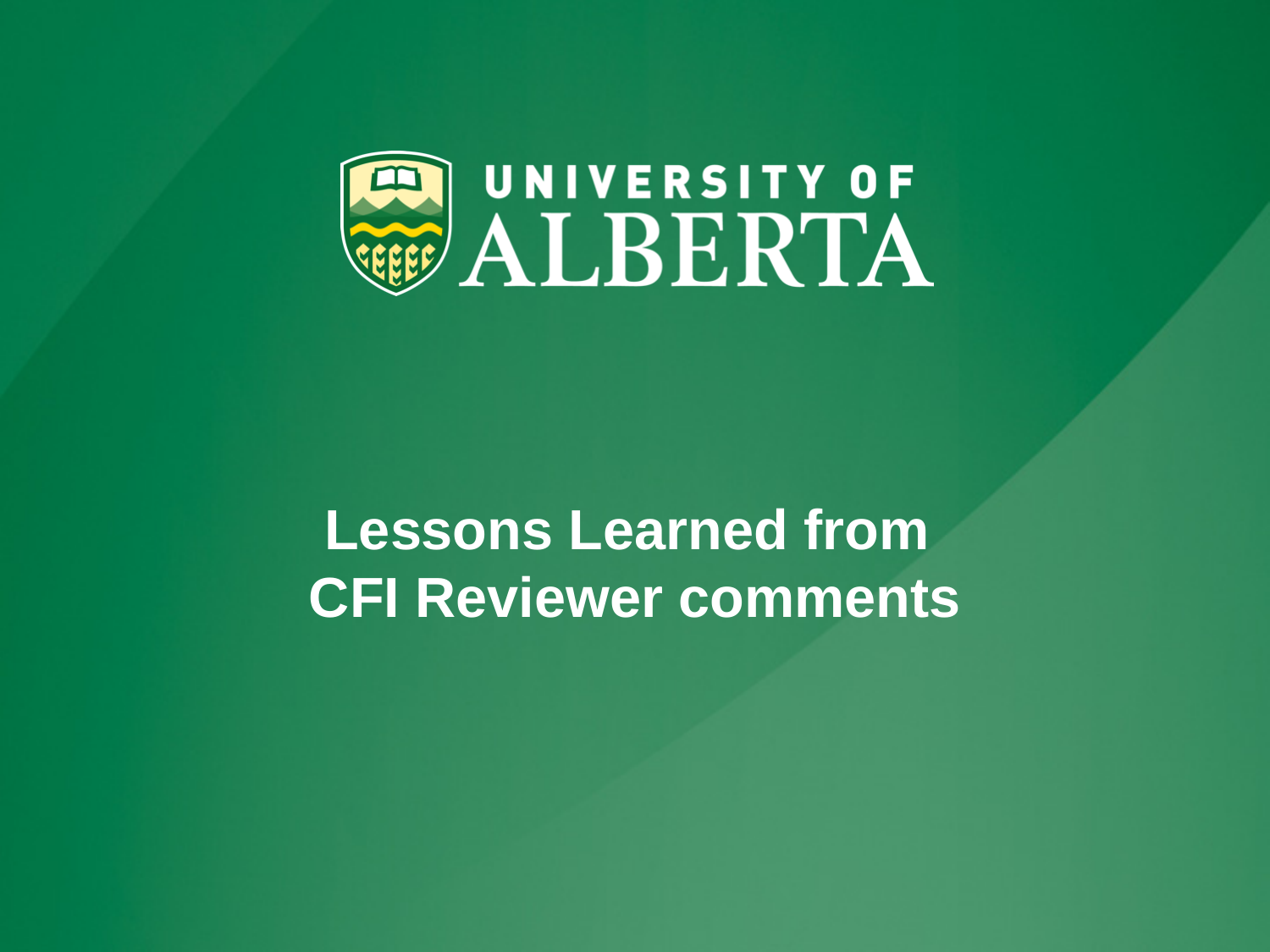

# Lessons Learned from CFI Reviewer comments